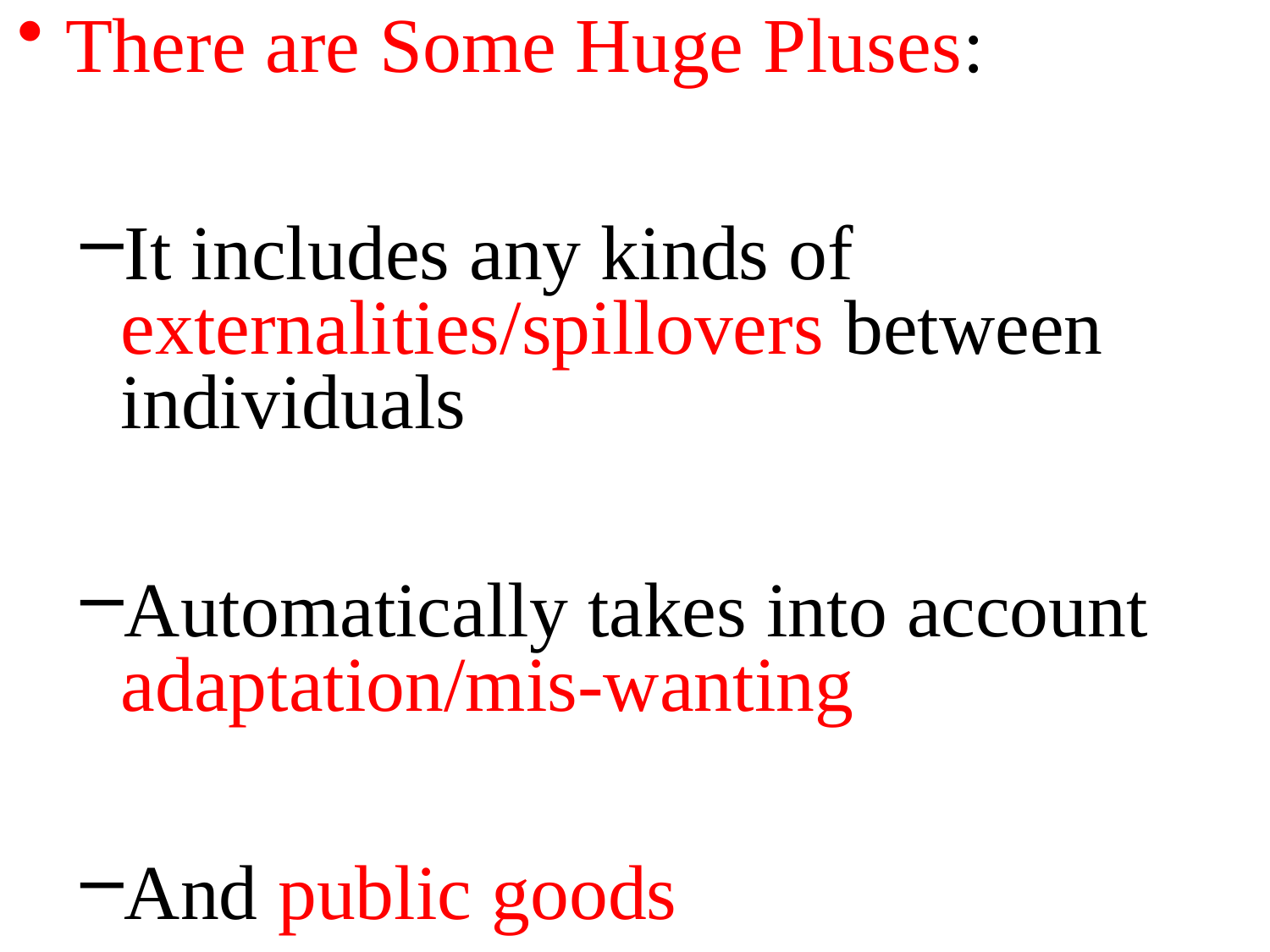

There are Some Huge Pluses:

It includes any kinds of externalities/spillovers between individuals

Automatically takes into account adaptation/mis-wanting

And public goods

53